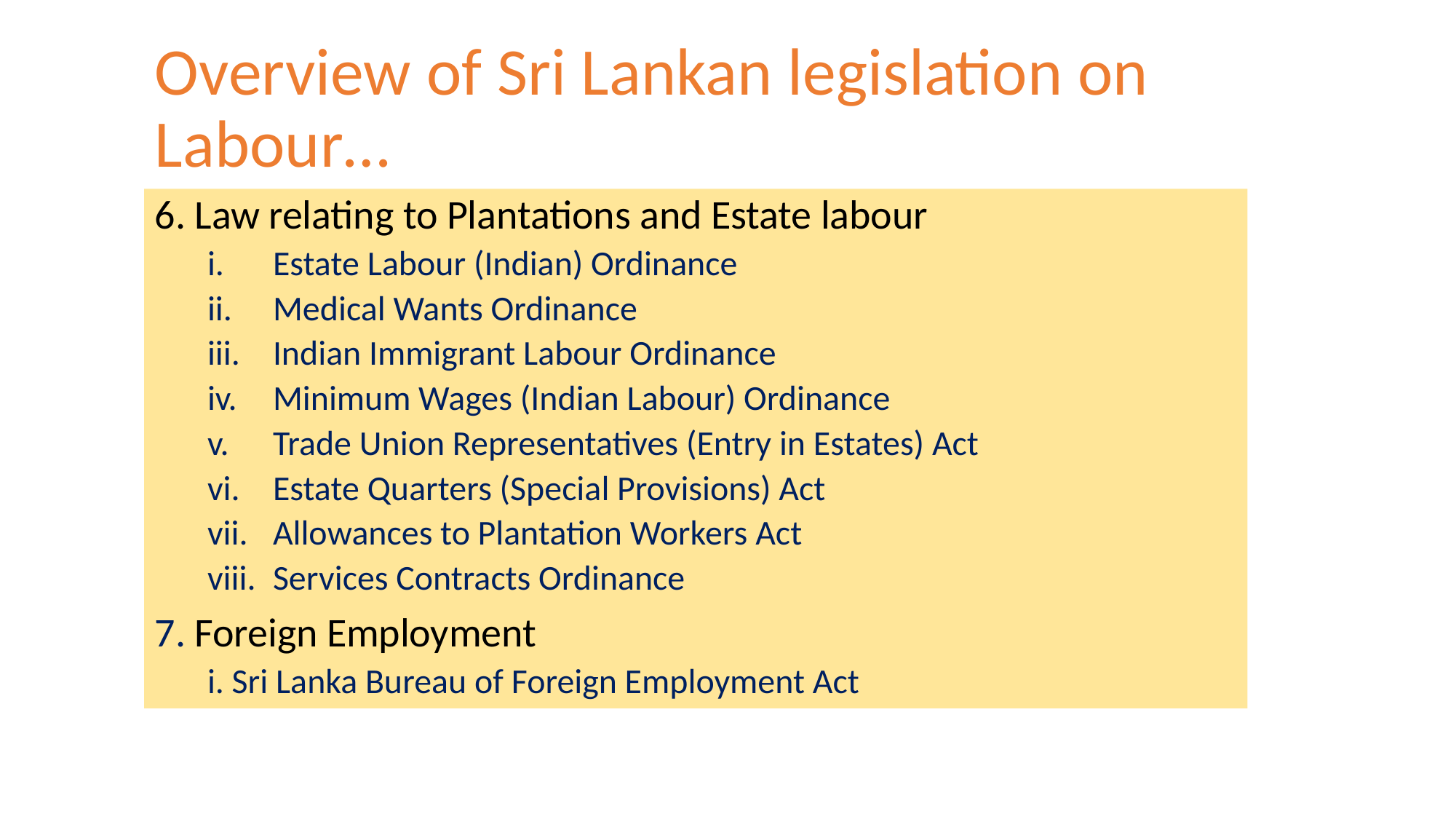

# Overview of Sri Lankan legislation on Labour…
6. Law relating to Plantations and Estate labour
Estate Labour (Indian) Ordinance
Medical Wants Ordinance
Indian Immigrant Labour Ordinance
Minimum Wages (Indian Labour) Ordinance
Trade Union Representatives (Entry in Estates) Act
Estate Quarters (Special Provisions) Act
Allowances to Plantation Workers Act
Services Contracts Ordinance
7. Foreign Employment
i. Sri Lanka Bureau of Foreign Employment Act